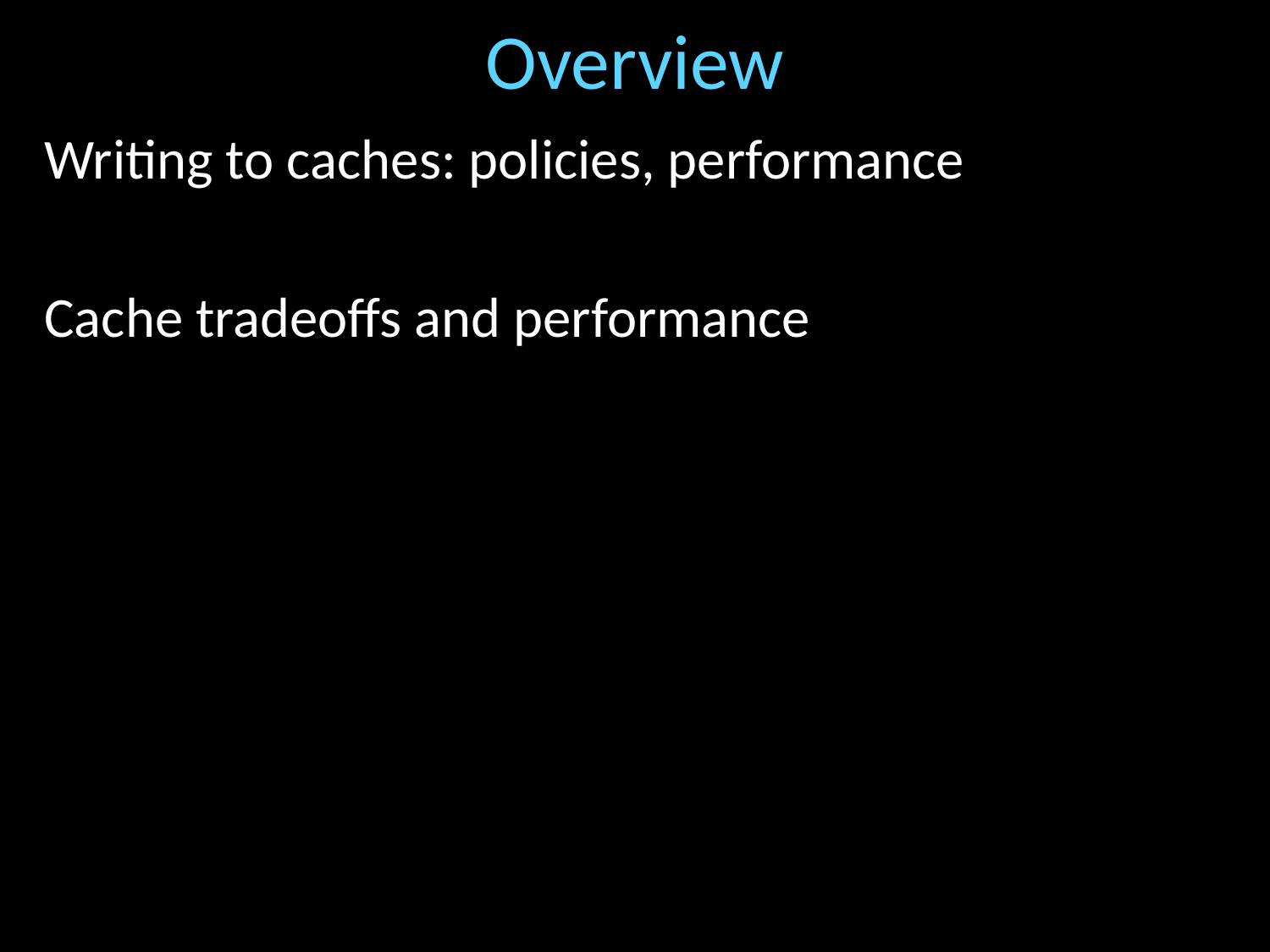

# Overview
Writing to caches: policies, performance

Cache tradeoffs and performance